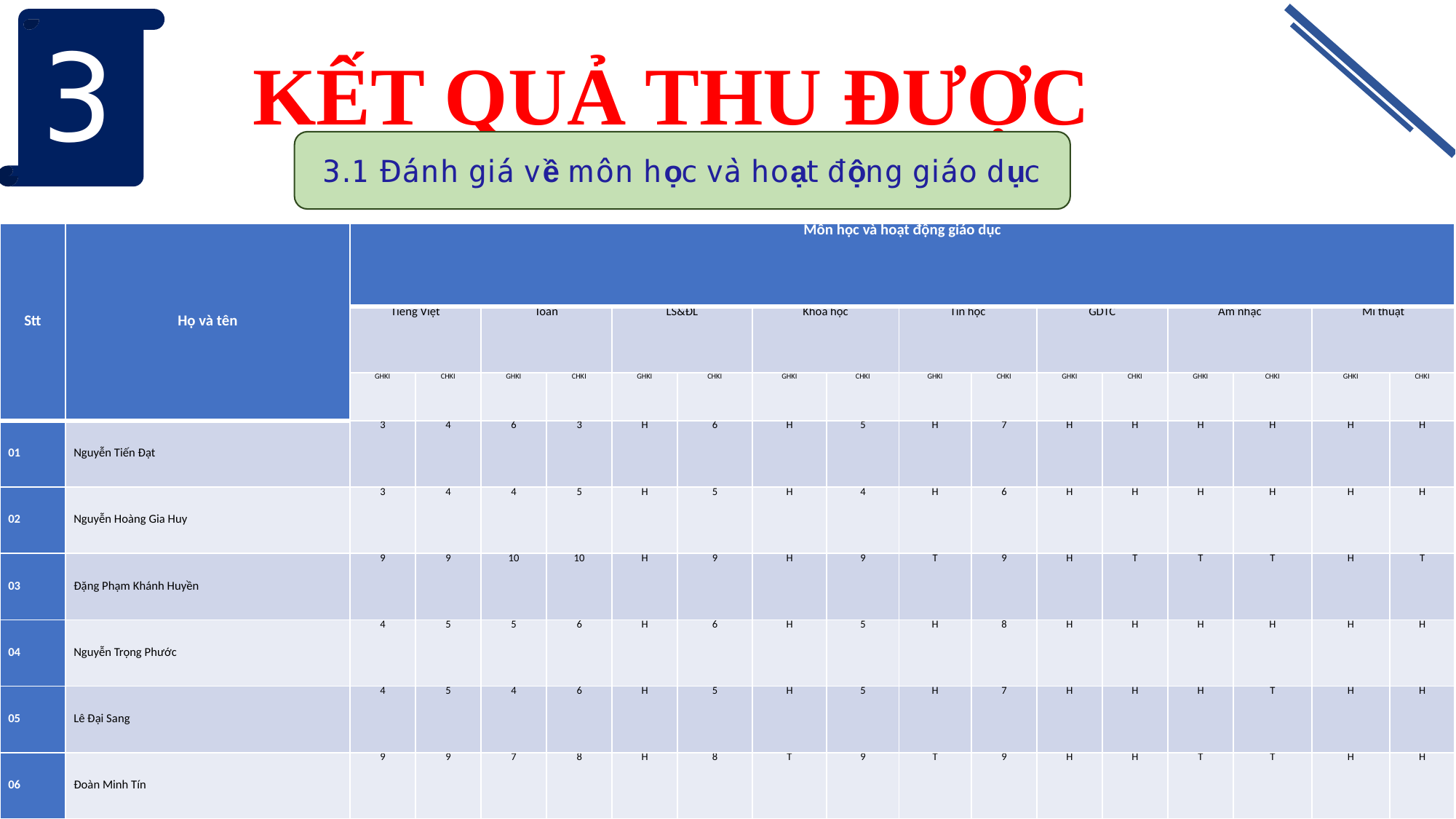

KẾT QUẢ THU ĐƯỢC

3

3.1 Đánh giá về môn học và hoạt động giáo dục
| Stt | Họ và tên | Môn học và hoạt động giáo dục |  |  |  |  |  |  |  |  |  |  |  |  |  |  |  |
| --- | --- | --- | --- | --- | --- | --- | --- | --- | --- | --- | --- | --- | --- | --- | --- | --- | --- |
|  |  | Tiếng Việt |  | Toán |  | LS&ĐL |  | Khoa học |  | Tin học |  | GDTC |  | Âm nhạc |  | Mĩ thuật |  |
|  |  | GHKI | CHKI | GHKI | CHKI | GHKI | CHKI | GHKI | CHKI | GHKI | CHKI | GHKI | CHKI | GHKI | CHKI | GHKI | CHKI |
| 01 | Nguyễn Tiến Đạt | 3 | 4 | 6 | 3 | H | 6 | H | 5 | H | 7 | H | H | H | H | H | H |
| 02 | Nguyễn Hoàng Gia Huy | 3 | 4 | 4 | 5 | H | 5 | H | 4 | H | 6 | H | H | H | H | H | H |
| 03 | Đặng Phạm Khánh Huyền | 9 | 9 | 10 | 10 | H | 9 | H | 9 | T | 9 | H | T | T | T | H | T |
| 04 | Nguyễn Trọng Phước | 4 | 5 | 5 | 6 | H | 6 | H | 5 | H | 8 | H | H | H | H | H | H |
| 05 | Lê Đại Sang | 4 | 5 | 4 | 6 | H | 5 | H | 5 | H | 7 | H | H | H | T | H | H |
| 06 | Đoàn Minh Tín | 9 | 9 | 7 | 8 | H | 8 | T | 9 | T | 9 | H | H | T | T | H | H |

1